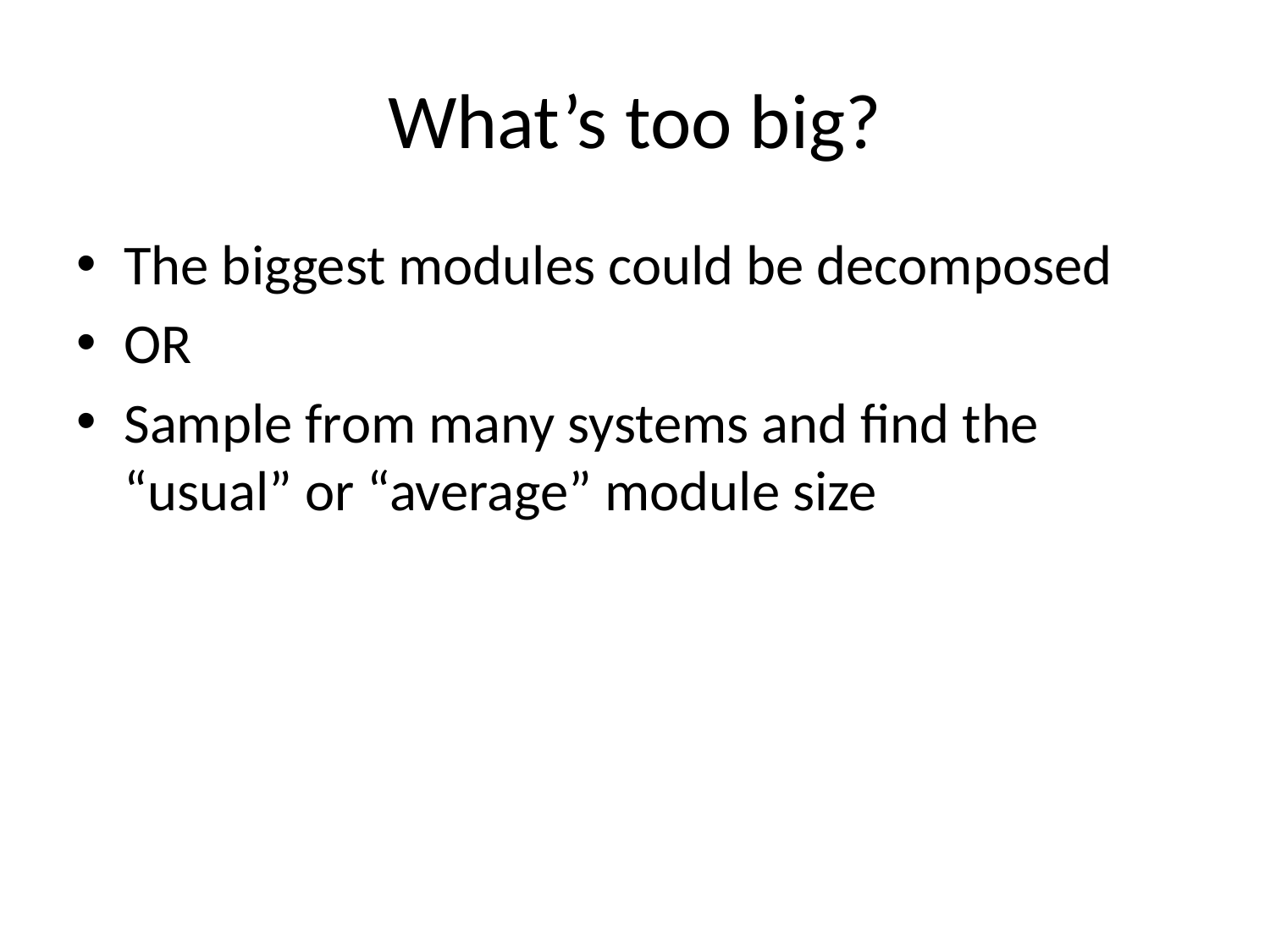

# What’s too big?
The biggest modules could be decomposed
OR
Sample from many systems and find the “usual” or “average” module size